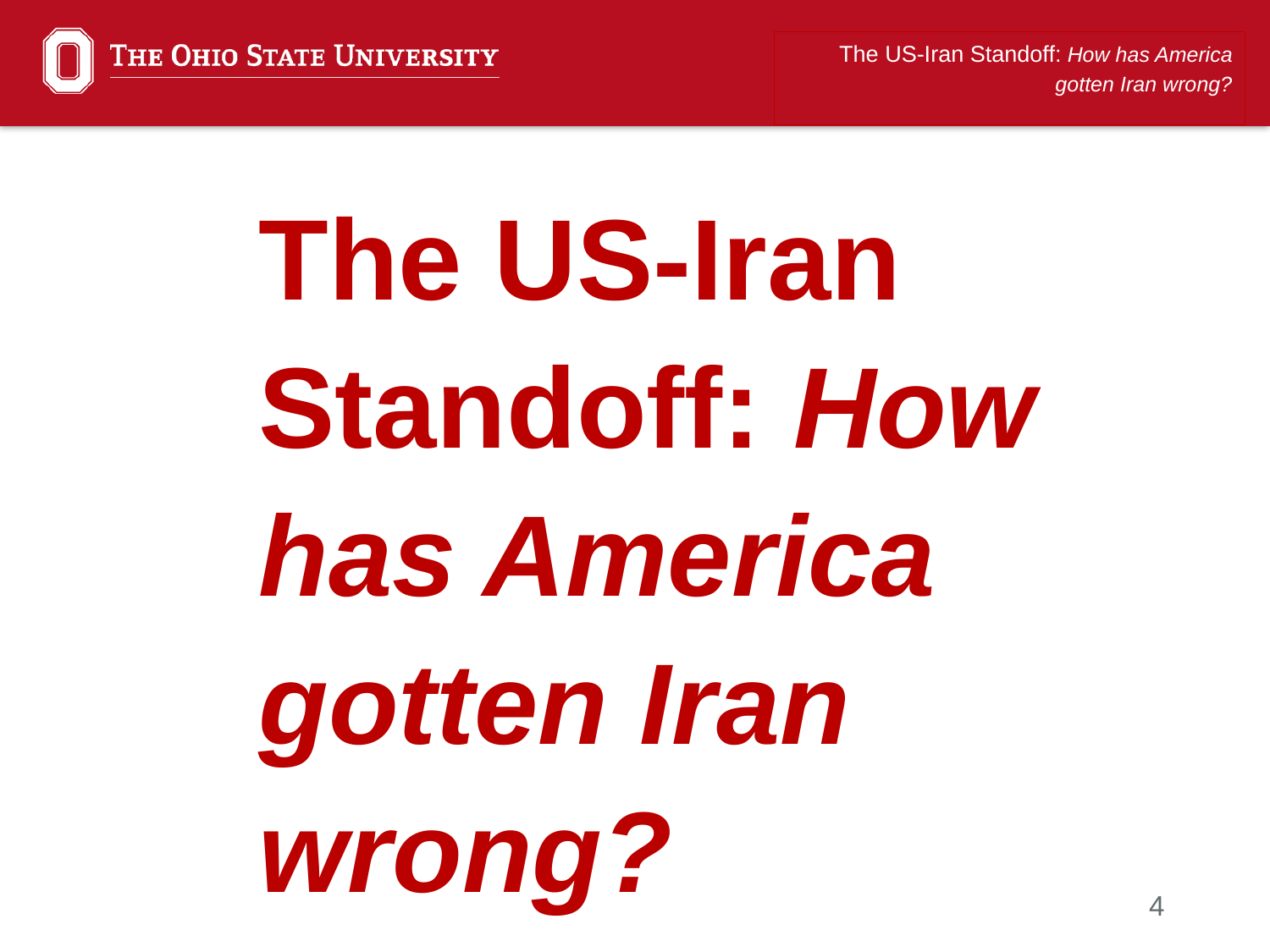

The US-Iran Standoff: How has America gotten Iran wrong?

The US-Iran Standoff: How has America gotten Iran wrong?